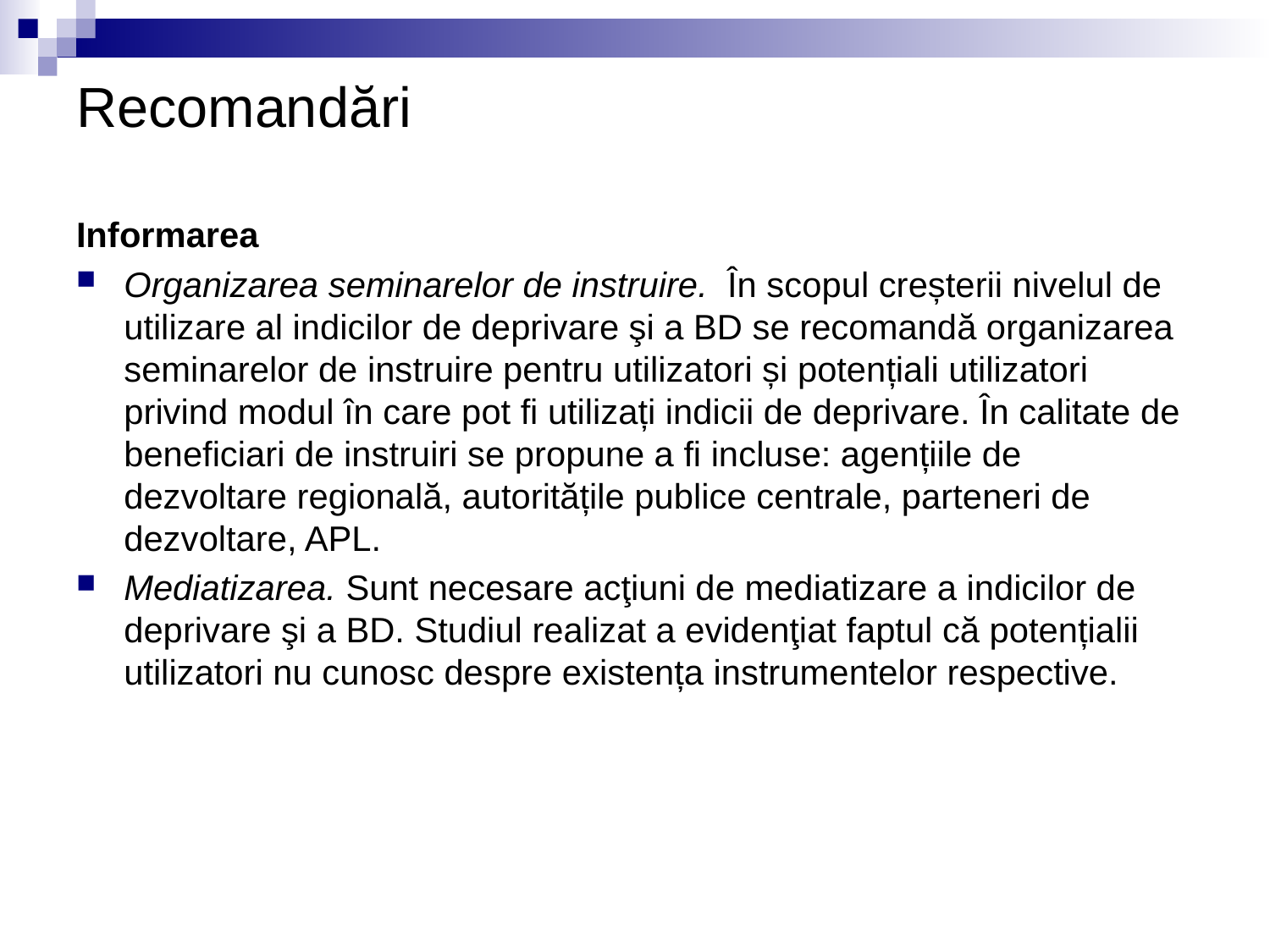

# Recomandări
Informarea
Organizarea seminarelor de instruire.  În scopul creșterii nivelul de utilizare al indicilor de deprivare şi a BD se recomandă organizarea seminarelor de instruire pentru utilizatori și potențiali utilizatori privind modul în care pot fi utilizați indicii de deprivare. În calitate de beneficiari de instruiri se propune a fi incluse: agențiile de dezvoltare regională, autoritățile publice centrale, parteneri de dezvoltare, APL.
Mediatizarea. Sunt necesare acţiuni de mediatizare a indicilor de deprivare şi a BD. Studiul realizat a evidenţiat faptul că potențialii utilizatori nu cunosc despre existența instrumentelor respective.